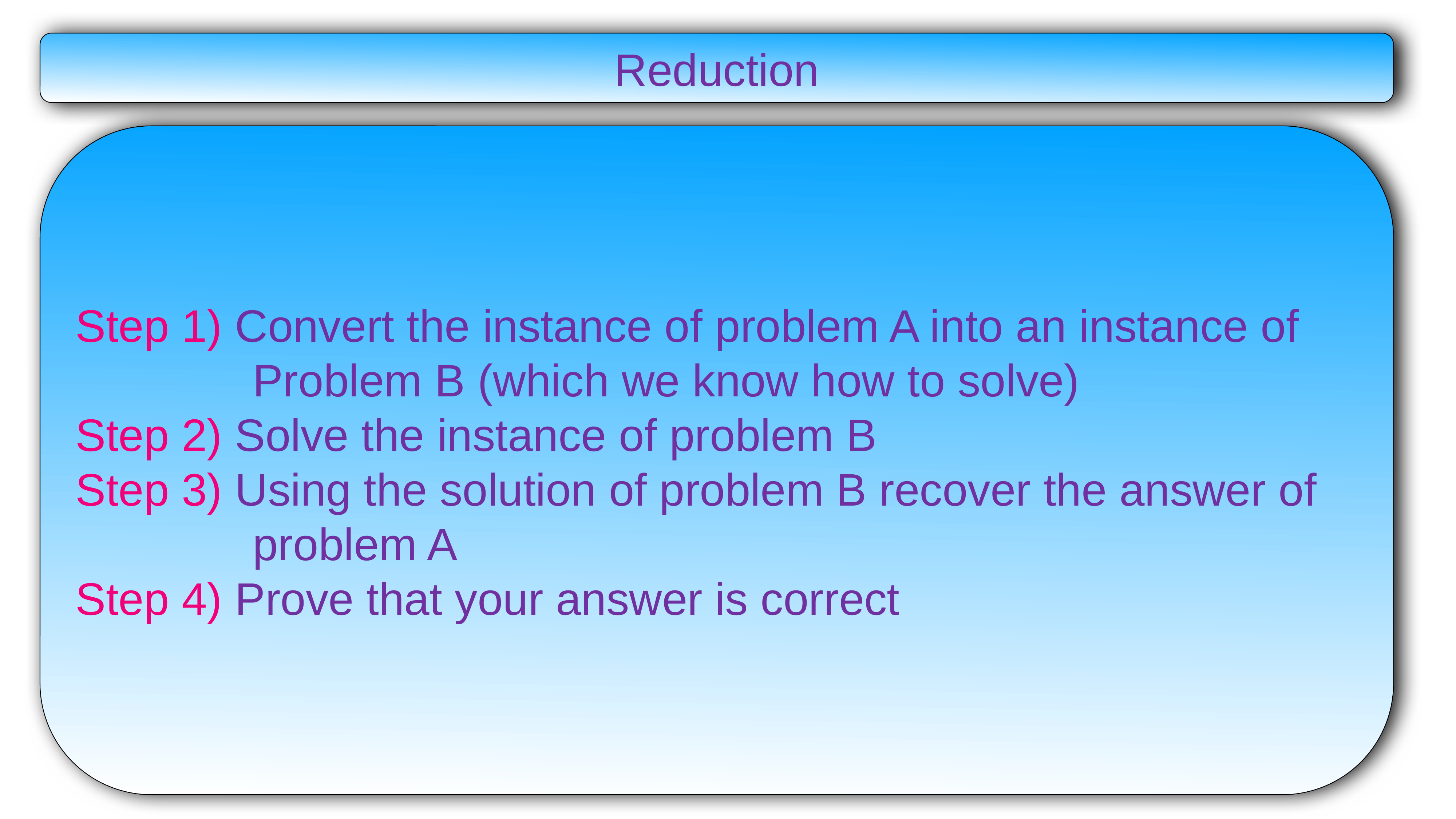

Reduction
Step 1) Convert the instance of problem A into an instance of
              Problem B (which we know how to solve)
Step 2) Solve the instance of problem B
Step 3) Using the solution of problem B recover the answer of
              problem A
Step 4) Prove that your answer is correct